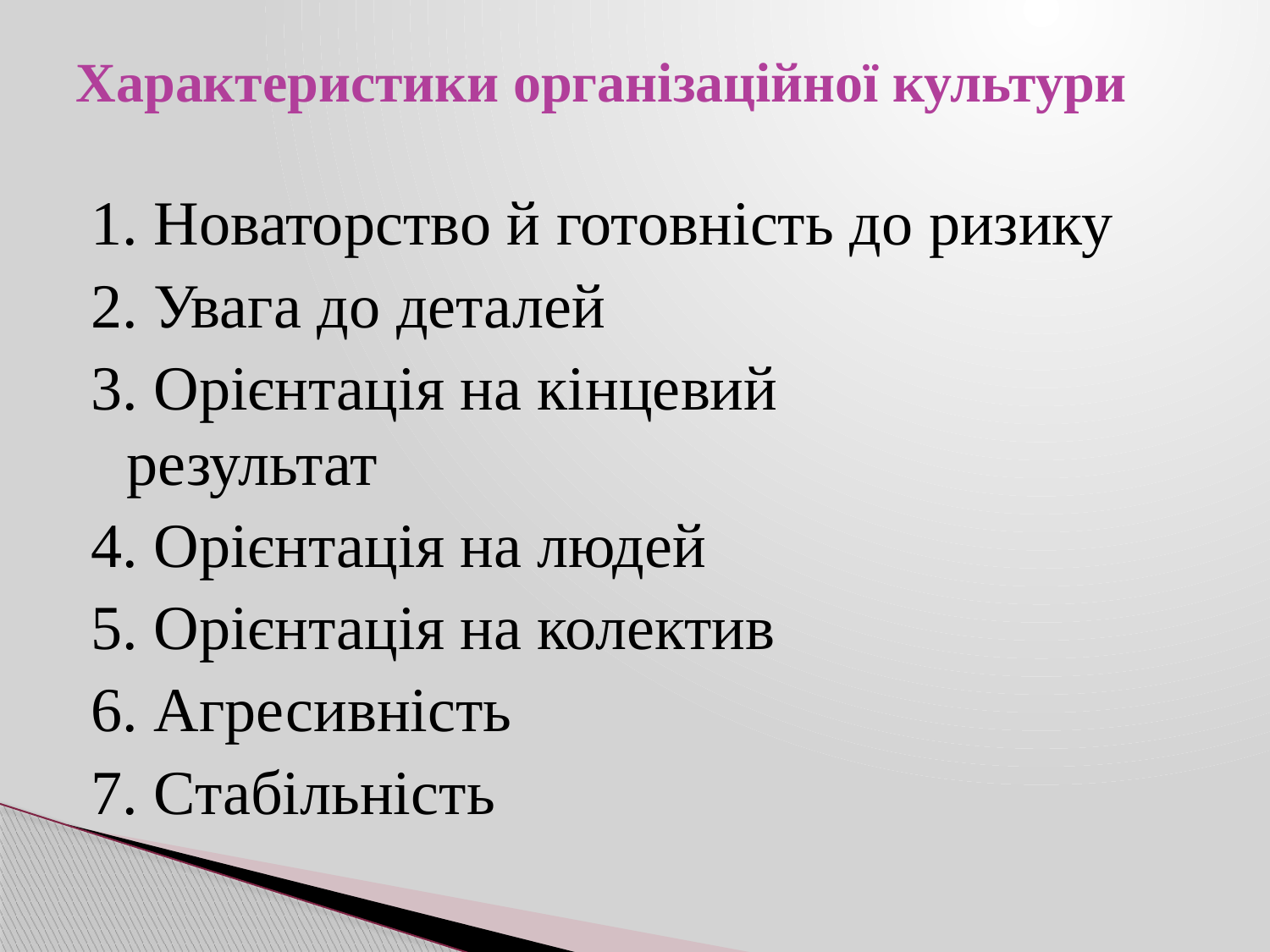

# Характеристики організаційної культури
1. Новаторство й готовність до ризику
2. Увага до деталей
3. Орієнтація на кінцевий
результат
4. Орієнтація на людей
5. Орієнтація на колектив
6. Агресивність
7. Стабільність